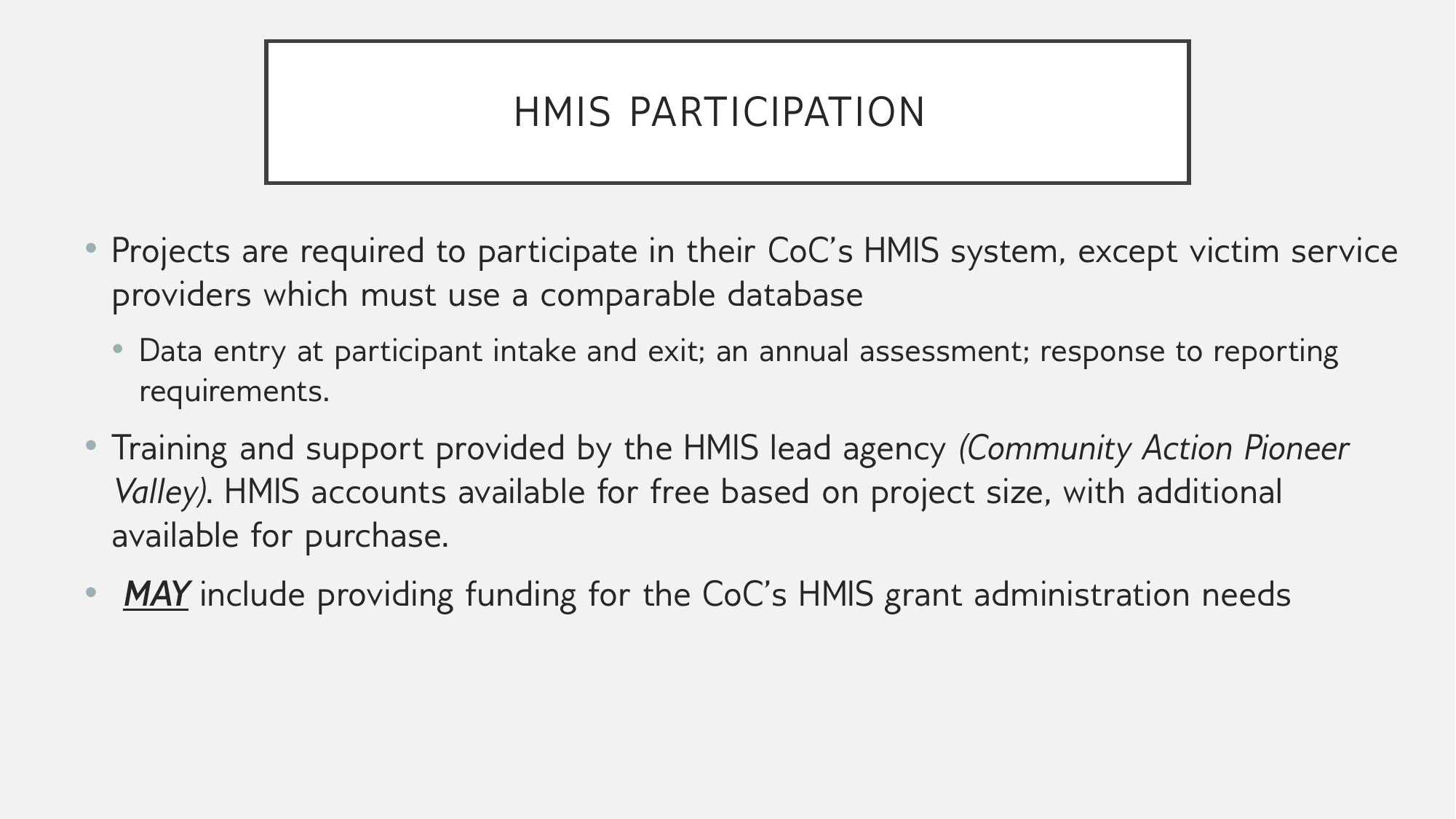

# HMIS Participation
Projects are required to participate in their CoC’s HMIS system, except victim service providers which must use a comparable database
Data entry at participant intake and exit; an annual assessment; response to reporting requirements.
Training and support provided by the HMIS lead agency (Community Action Pioneer Valley). HMIS accounts available for free based on project size, with additional available for purchase.
 MAY include providing funding for the CoC’s HMIS grant administration needs